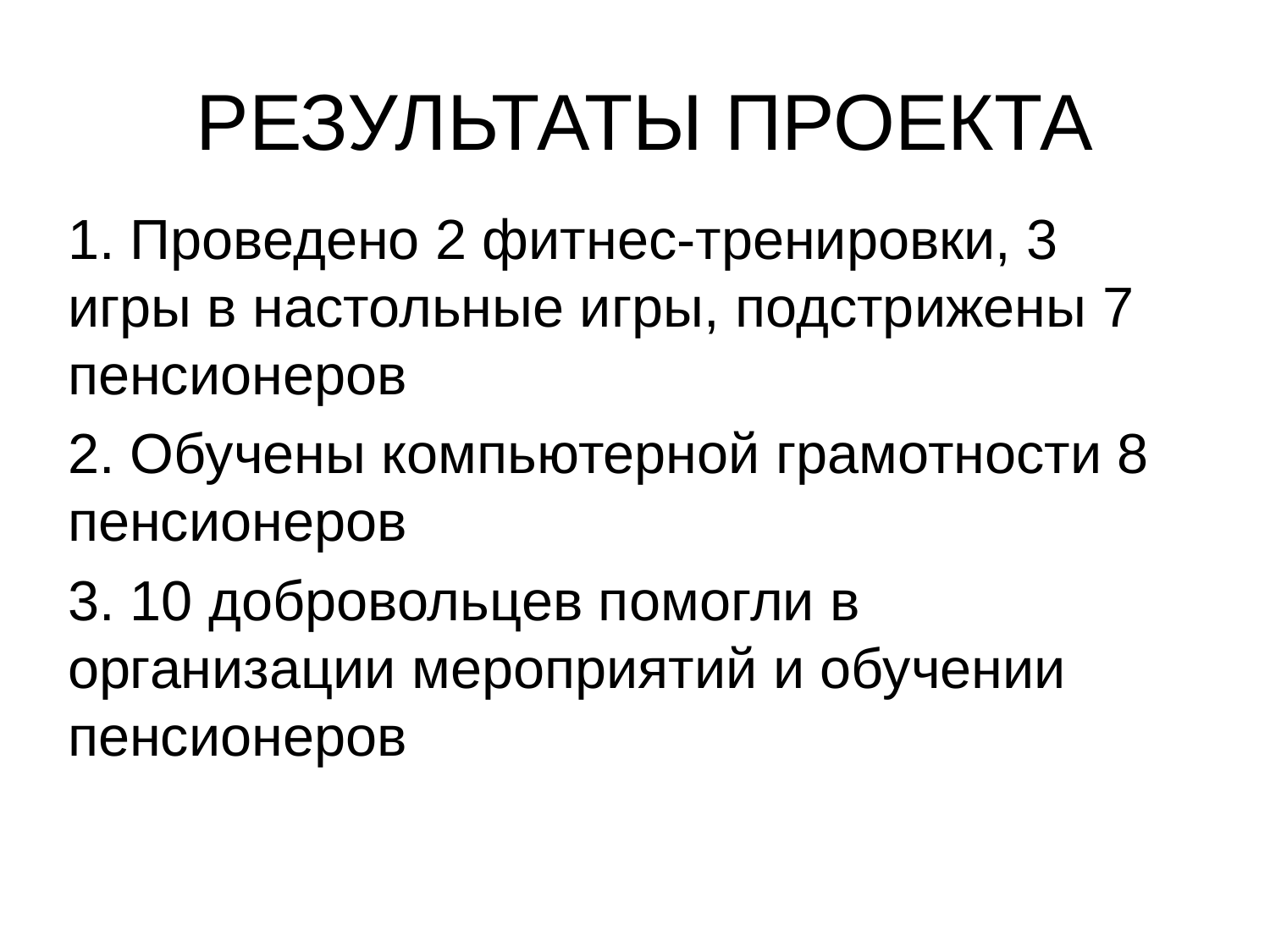

# РЕЗУЛЬТАТЫ ПРОЕКТА
1. Проведено 2 фитнес-тренировки, 3 игры в настольные игры, подстрижены 7 пенсионеров
2. Обучены компьютерной грамотности 8 пенсионеров
3. 10 добровольцев помогли в организации мероприятий и обучении пенсионеров